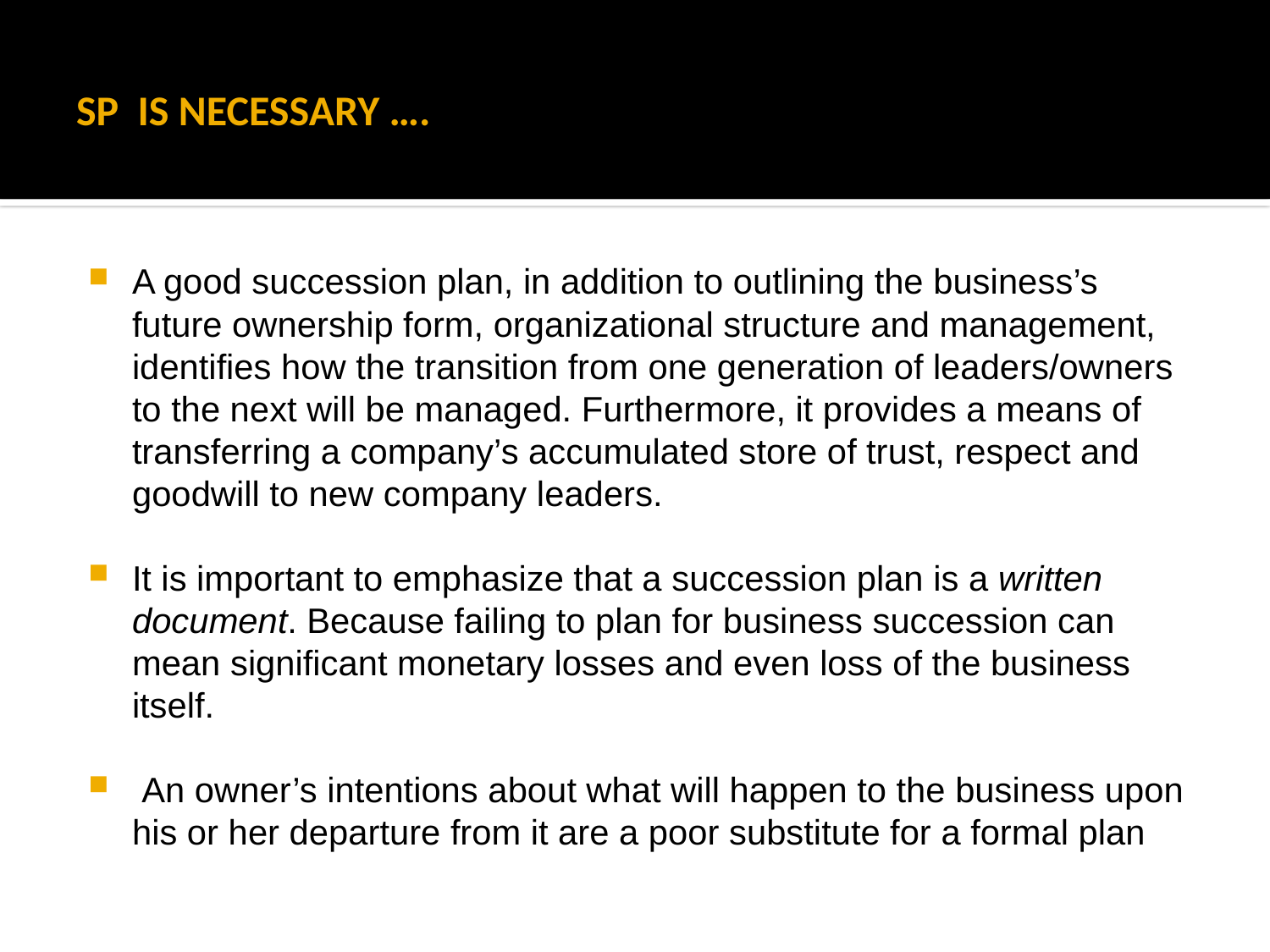

# SP  IS NECESSARY ….
A good succession plan, in addition to outlining the business’s future ownership form, organizational structure and management, identifies how the transition from one generation of leaders/owners to the next will be managed. Furthermore, it provides a means of transferring a company’s accumulated store of trust, respect and goodwill to new company leaders.

It is important to emphasize that a succession plan is a written document. Because failing to plan for business succession can mean significant monetary losses and even loss of the business itself.

 An owner’s intentions about what will happen to the business upon his or her departure from it are a poor substitute for a formal plan